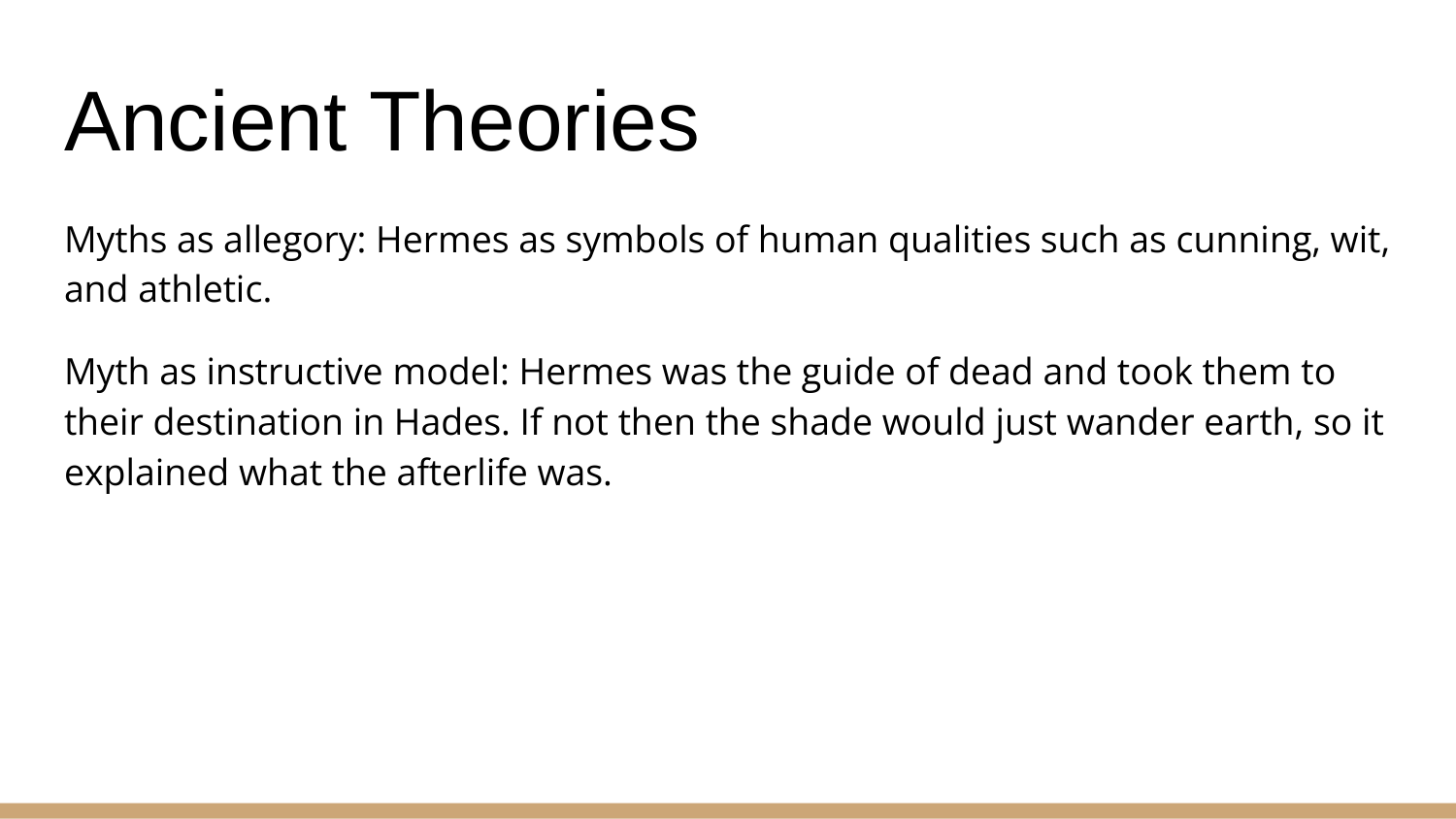

# Ancient Theories
Myths as allegory: Hermes as symbols of human qualities such as cunning, wit, and athletic.
Myth as instructive model: Hermes was the guide of dead and took them to their destination in Hades. If not then the shade would just wander earth, so it explained what the afterlife was.